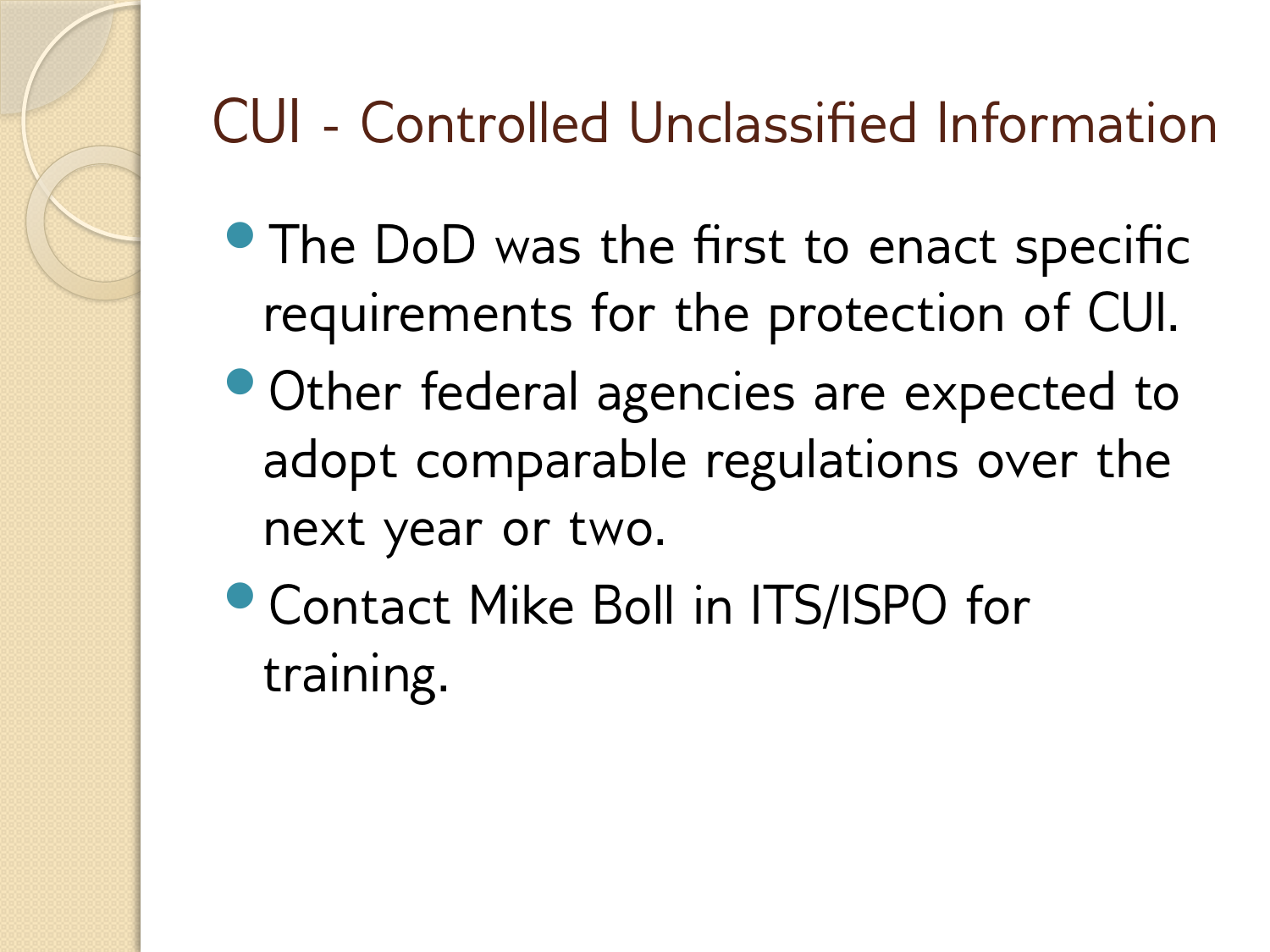

# CUI - Controlled Unclassified Information
The DoD was the first to enact specific requirements for the protection of CUI.
Other federal agencies are expected to adopt comparable regulations over the next year or two.
Contact Mike Boll in ITS/ISPO for training.